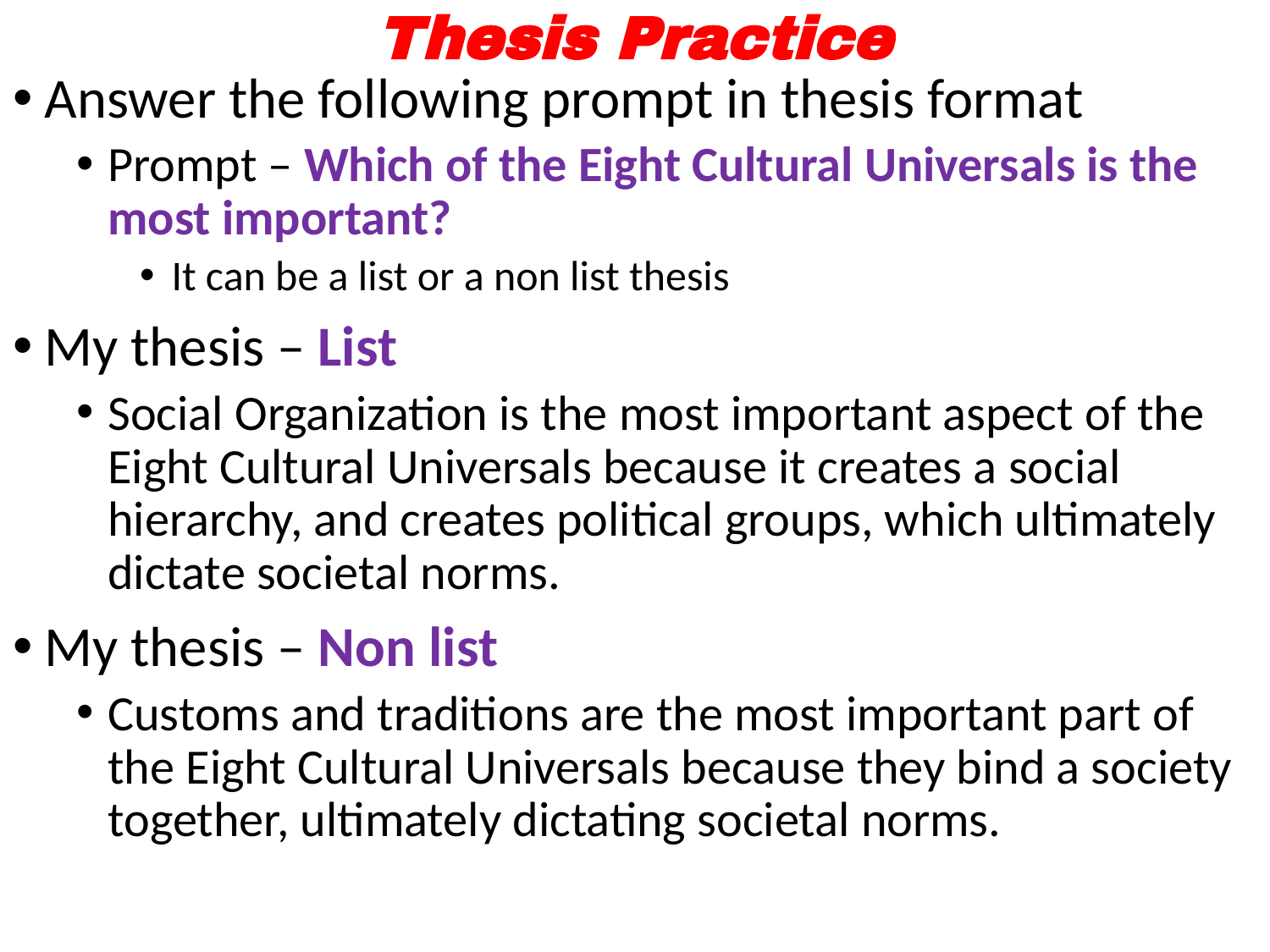

# Thesis Practice
Answer the following prompt in thesis format
Prompt – Which of the Eight Cultural Universals is the most important?
It can be a list or a non list thesis
My thesis – List
Social Organization is the most important aspect of the Eight Cultural Universals because it creates a social hierarchy, and creates political groups, which ultimately dictate societal norms.
My thesis – Non list
Customs and traditions are the most important part of the Eight Cultural Universals because they bind a society together, ultimately dictating societal norms.